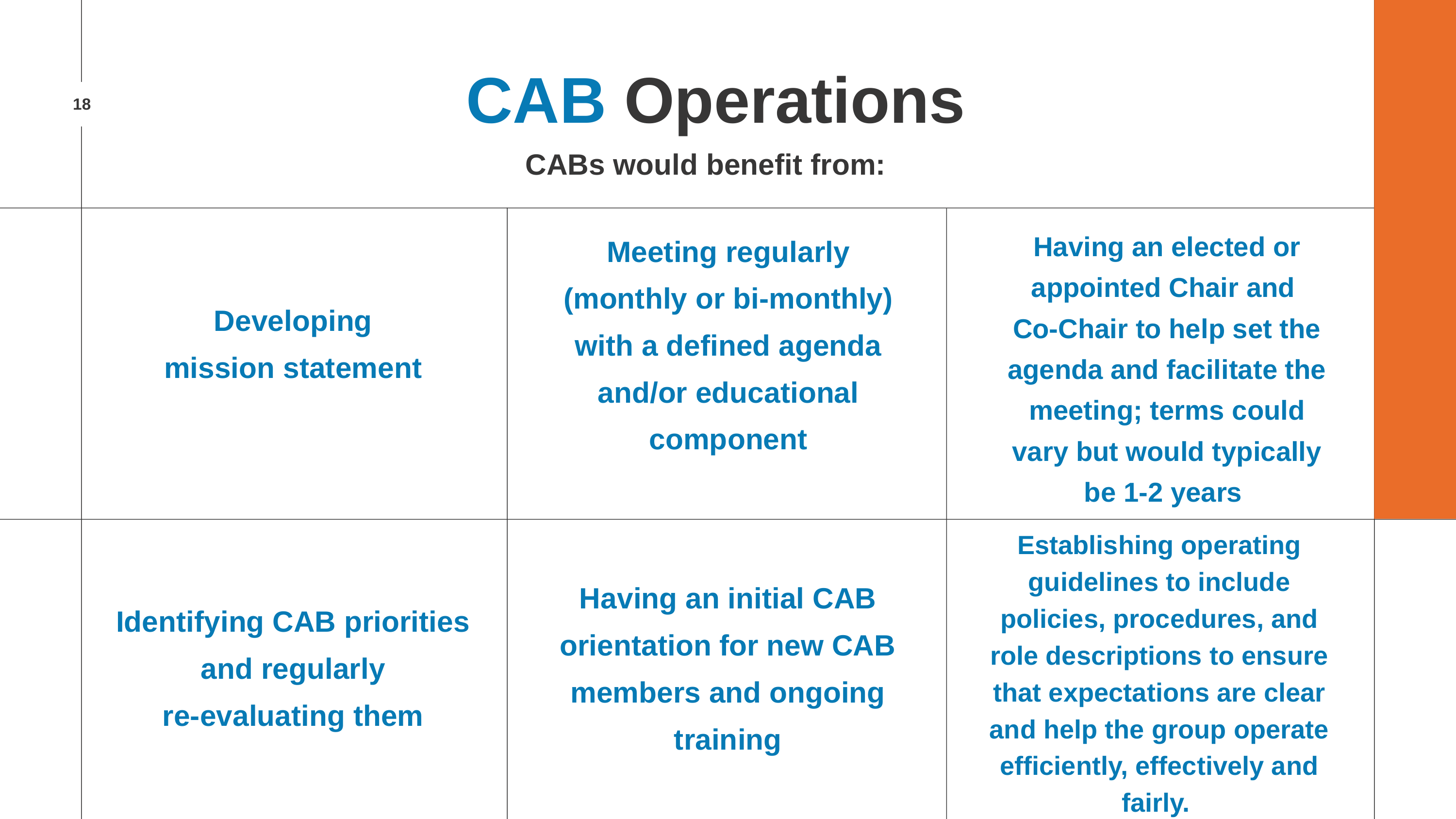

CAB Operations

18
CABs would benefit from:

Meeting regularly (monthly or bi-monthly) with a defined agenda and/or educational component
Having an elected or appointed Chair and
Co-Chair to help set the agenda and facilitate the meeting; terms could vary but would typically be 1-2 years
Developing mission statement

Establishing operating guidelines to include policies, procedures, and role descriptions to ensure that expectations are clear and help the group operate efficiently, effectively and fairly.
Having an initial CAB orientation for new CAB members and ongoing training
Identifying CAB priorities and regularly
re-evaluating them